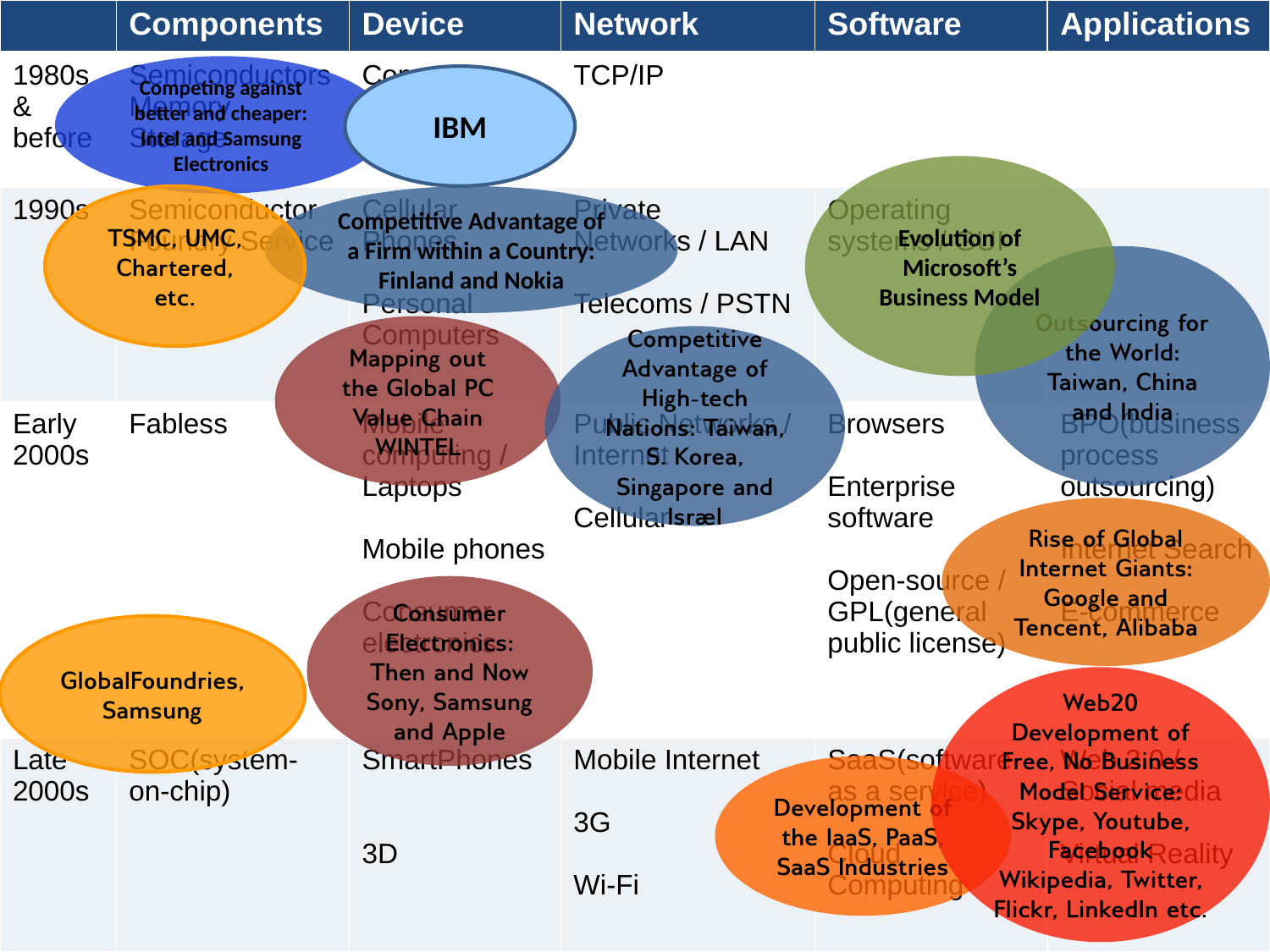

|  | Components | Device | Network | Software | Applications |
| --- | --- | --- | --- | --- | --- |
| 1980s & before | Semiconductors Memory Storage | Computers | TCP/IP |  |  |
| 1990s | Semiconductor Foundry Service | Cellular Phones Personal Computers | Private Networks / LAN Telecoms / PSTN | Operating systems / GUI |  |
| Early 2000s | Fabless | Mobile computing / Laptops Mobile phones Consumer electronics | Public Networks / Internet Cellular | Browsers Enterprise software Open-source / GPL(general public license) | BPO(business process outsourcing) Internet Search E-commerce |
| Late 2000s | SOC(system-on-chip) | SmartPhones 3D | Mobile Internet 3G Wi-Fi | SaaS(software as a service) Cloud Computing | Web 2.0 / Social media Virtual Reality |
Competing against better and cheaper: Intel and Samsung Electronics
IBM
Evolution of Microsoft’s Business Model
TSMC, UMC, Chartered, etc.
Competitive Advantage of a Firm within a Country: Finland and Nokia
Outsourcing for the World:
Taiwan, China and India
Mapping out the Global PC Value Chain
WINTEL
Competitive Advantage of High-tech Nations: Taiwan, S. Korea, Singapore and Israel
Rise of Global Internet Giants: Google and Tencent, Alibaba
Consumer Electronics: Then and Now
Sony, Samsung and Apple
GlobalFoundries, Samsung
Web20 Development of Free, No Business Model Service: Skype, Youtube, Facebook Wikipedia, Twitter, Flickr, LinkedIn etc.
Development of the IaaS, PaaS, SaaS Industries